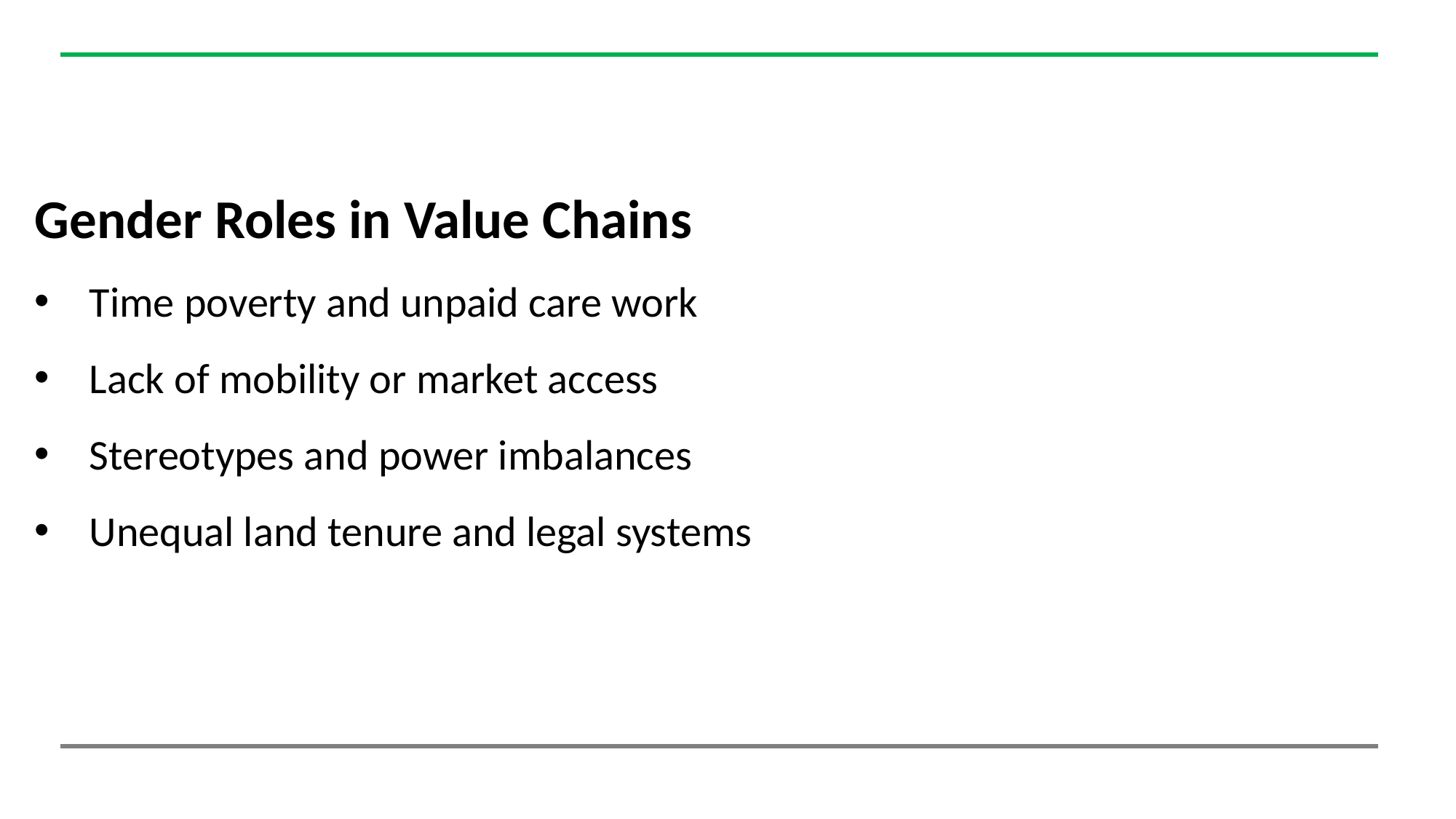

Gender Roles in Value Chains
Time poverty and unpaid care work
Lack of mobility or market access
Stereotypes and power imbalances
Unequal land tenure and legal systems